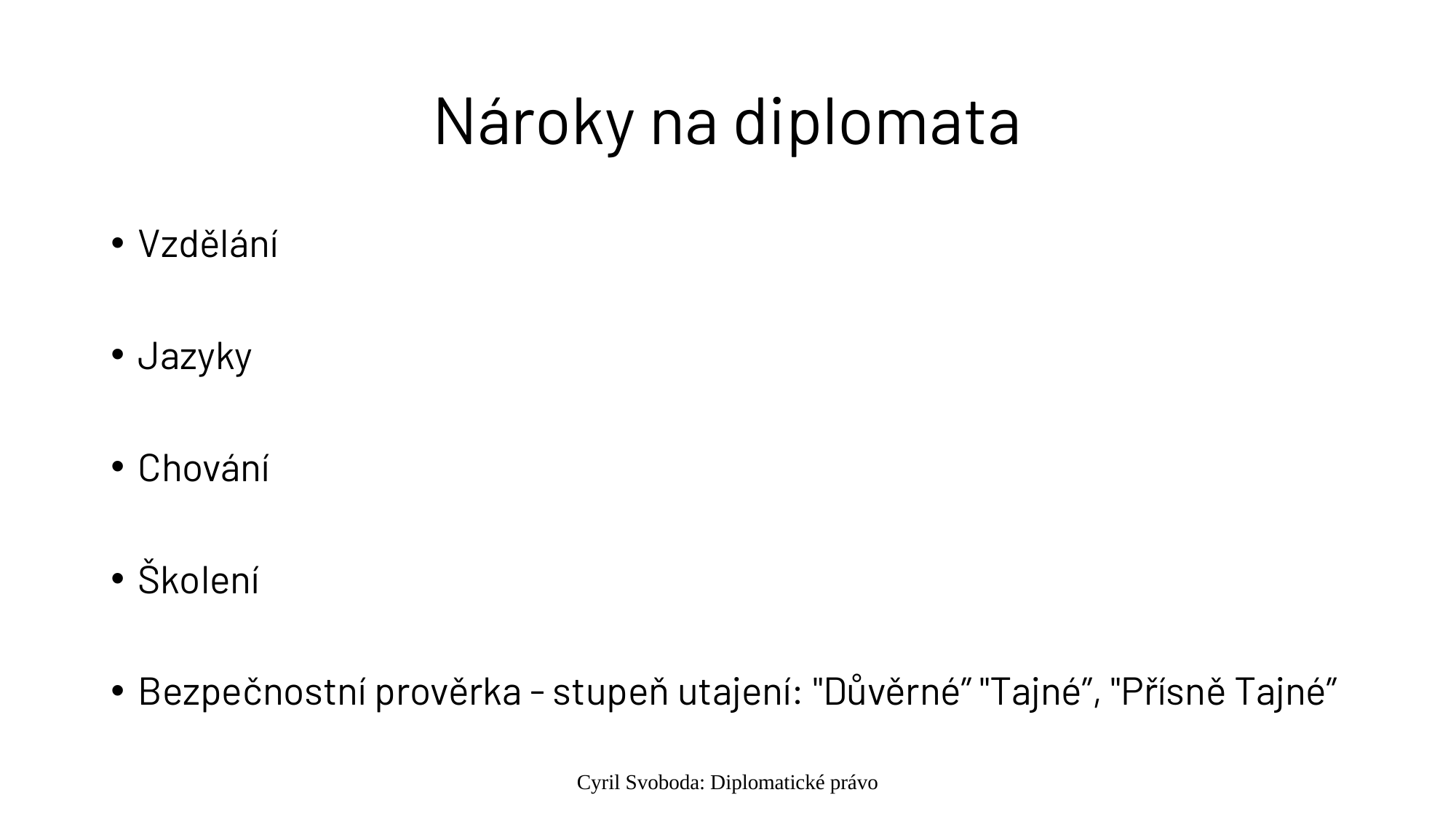

# Nároky na diplomata
Vzdělání

Jazyky

Chování

Školení

Bezpečnostní prověrka - stupeň utajení: "Důvěrné” "Tajné”, "Přísně Tajné”

Cyril Svoboda: Diplomatické právo